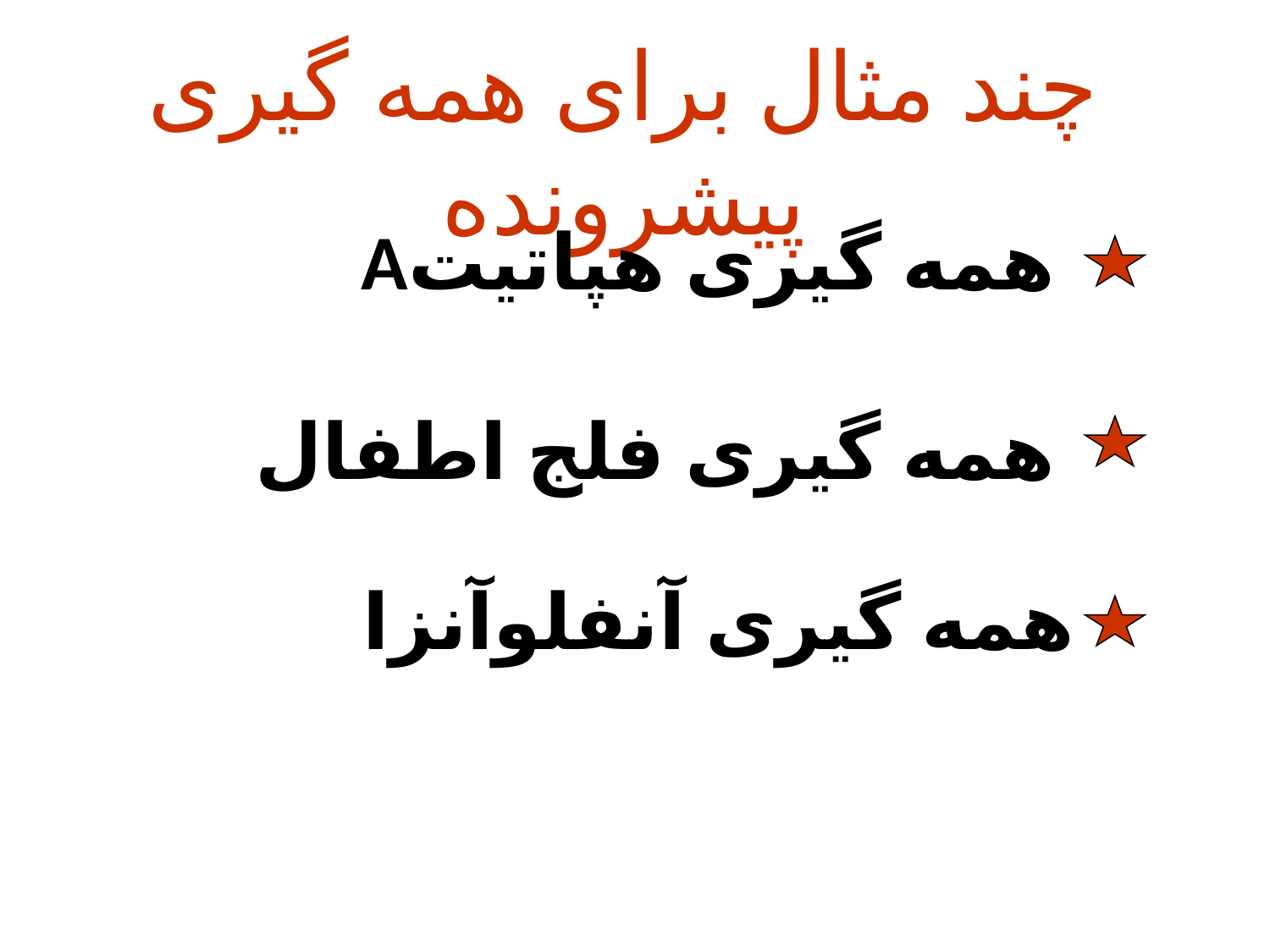

چند مثال برای همه گیری پیشرونده
همه گیری هپاتیتA

همه گیری فلج اطفال

همه گیری آنفلوآنزا